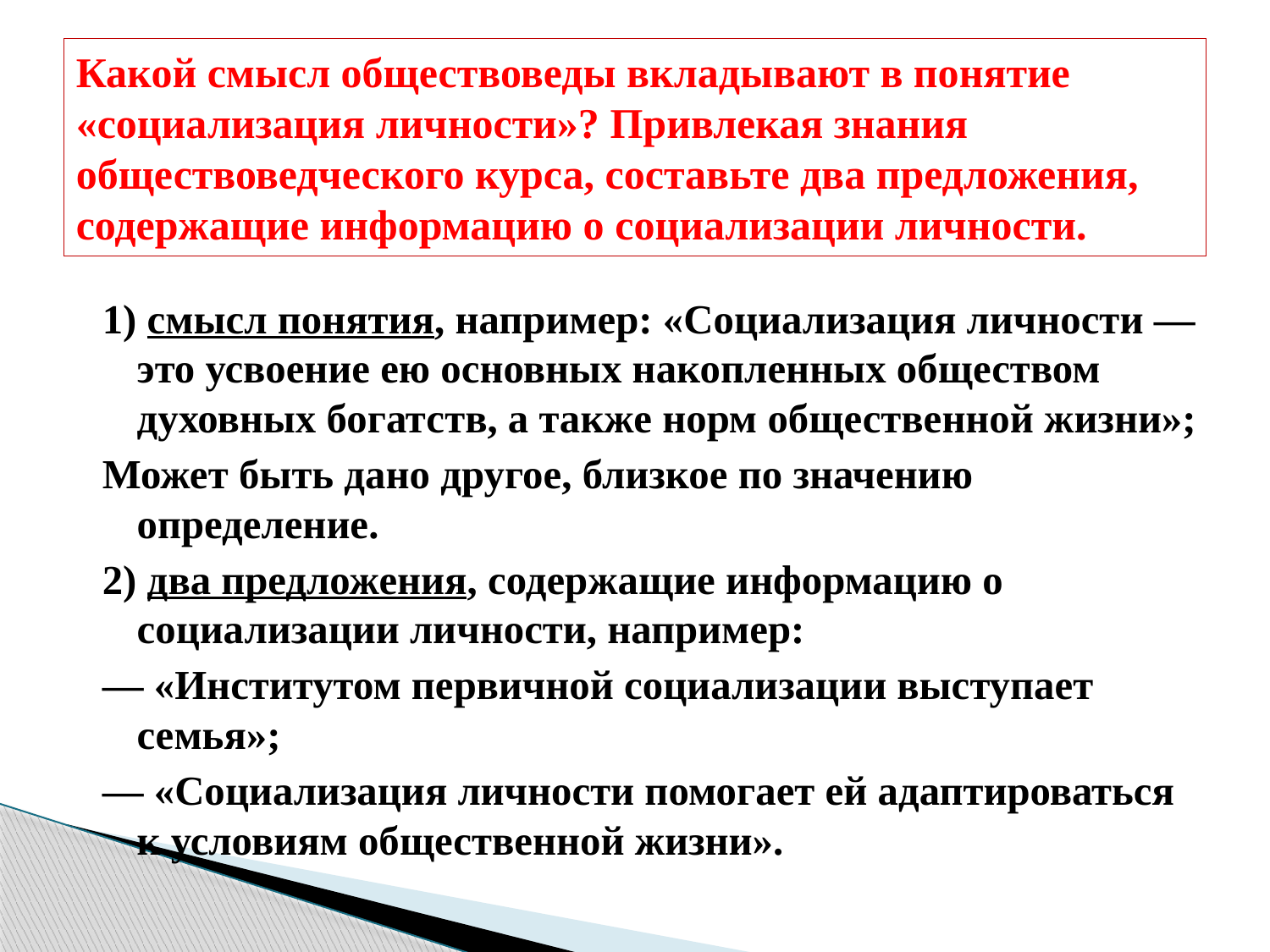

# Какой смысл обществоведы вкладывают в понятие «социализация личности»? Привлекая знания обществоведческого курса, составьте два предложения, содержащие информацию о социализации личности.
1) смысл понятия, например: «Социализация личности — это усвоение ею основных накопленных обществом духовных богатств, а также норм общественной жизни»;
Может быть дано другое, близкое по значению определение.
2) два предложения, содержащие информацию о социализации личности, например:
— «Институтом первичной социализации выступает семья»;
— «Социализация личности помогает ей адаптироваться к условиям общественной жизни».